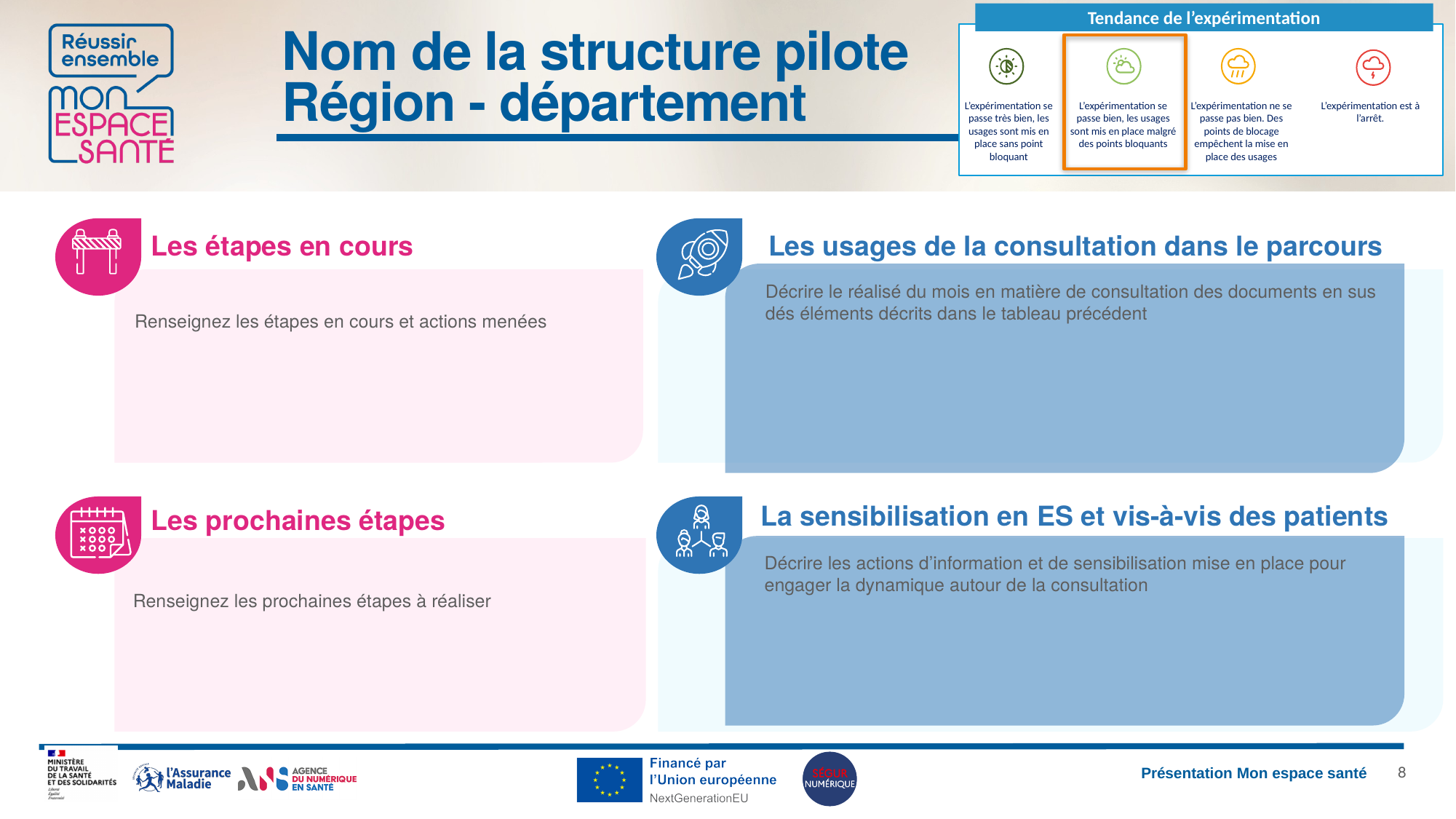

# Nom de la structure pilote Région - département
Tendance de l’expérimentation

L’expérimentation se passe très bien, les usages sont mis en place sans point bloquant
L’expérimentation se passe bien, les usages sont mis en place malgré des points bloquants
L’expérimentation ne se passe pas bien. Des points de blocage empêchent la mise en place des usages
L’expérimentation est à l’arrêt.

Les étapes en cours
Les usages de la consultation dans le parcours
Décrire le réalisé du mois en matière de consultation des documents en sus dés éléments décrits dans le tableau précédent

Renseignez les étapes en cours et actions menées

La sensibilisation en ES et vis-à-vis des patients
Les prochaines étapes
Décrire les actions d’information et de sensibilisation mise en place pour engager la dynamique autour de la consultation

Renseignez les prochaines étapes à réaliser

8